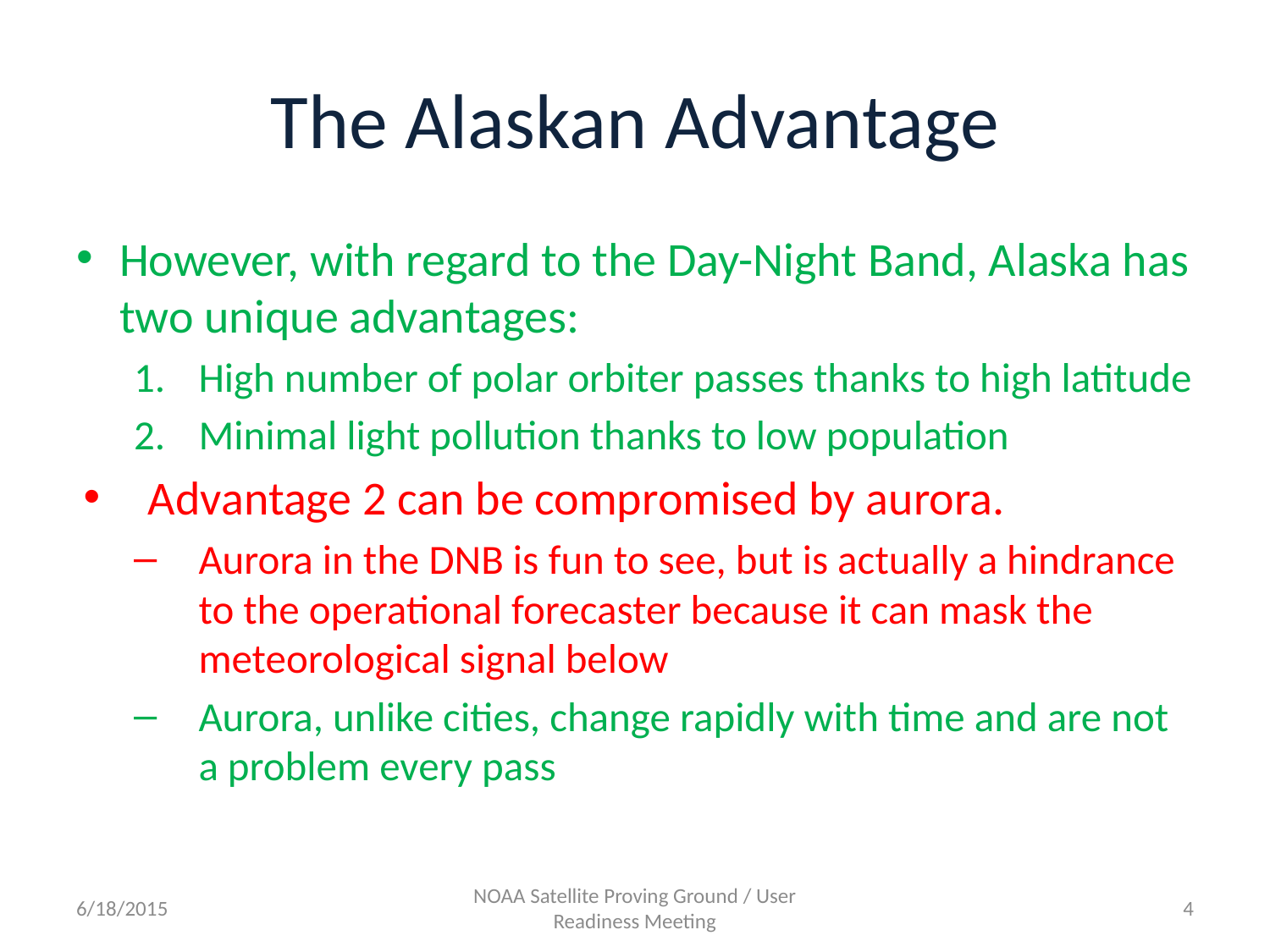

# The Alaskan Advantage
However, with regard to the Day-Night Band, Alaska has two unique advantages:
High number of polar orbiter passes thanks to high latitude
Minimal light pollution thanks to low population
Advantage 2 can be compromised by aurora.
Aurora in the DNB is fun to see, but is actually a hindrance to the operational forecaster because it can mask the meteorological signal below
Aurora, unlike cities, change rapidly with time and are not a problem every pass

6/18/2015
NOAA Satellite Proving Ground / User Readiness Meeting
4